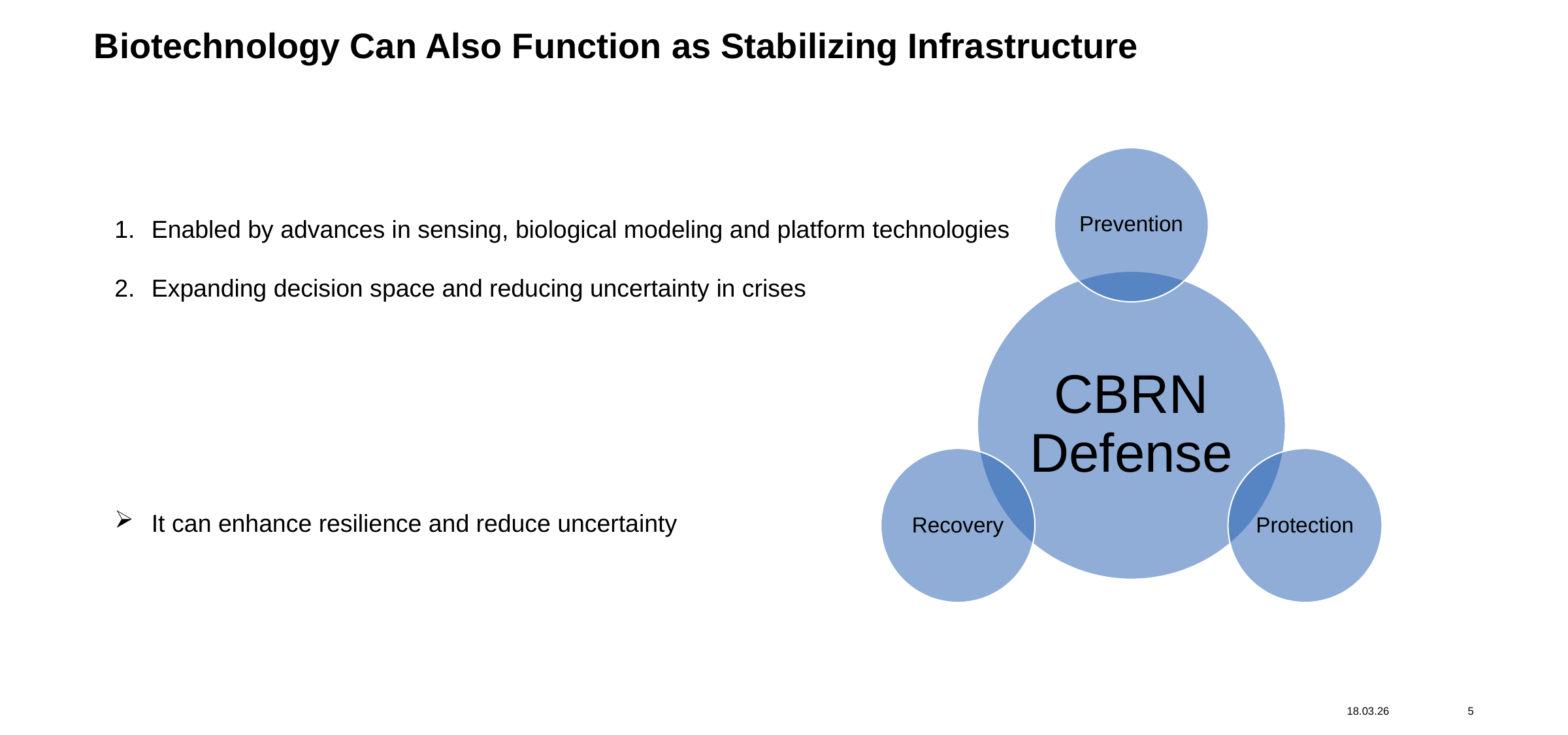

# Biotechnology Can Also Function as Stabilizing Infrastructure
CBRN Defense
Prevention
Protection
Recovery
Enabled by advances in sensing, biological modeling and platform technologies
Expanding decision space and reducing uncertainty in crises

It can enhance resilience and reduce uncertainty

18.03.26
5